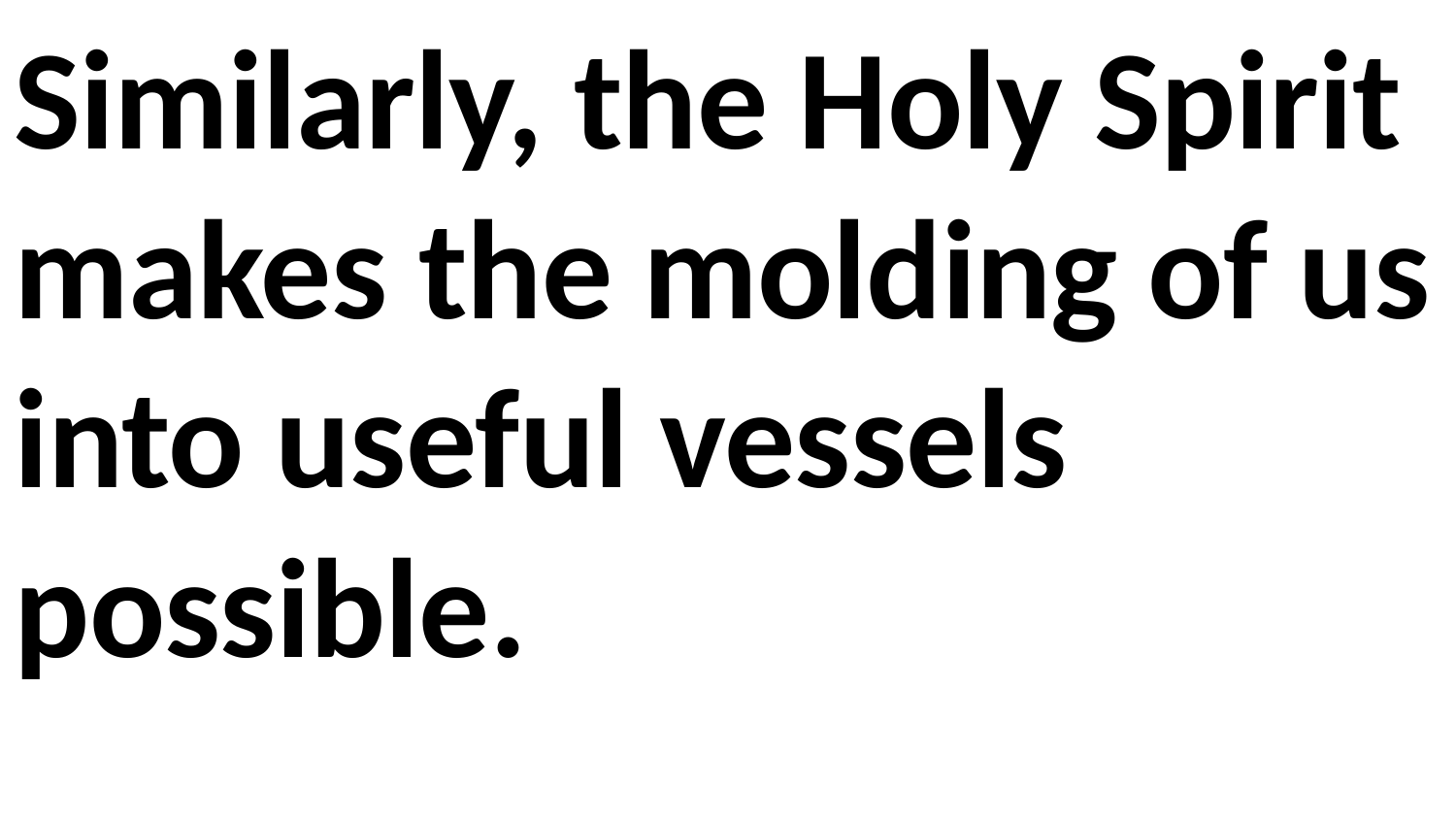

Similarly, the Holy Spirit makes the molding of us into useful vessels possible.